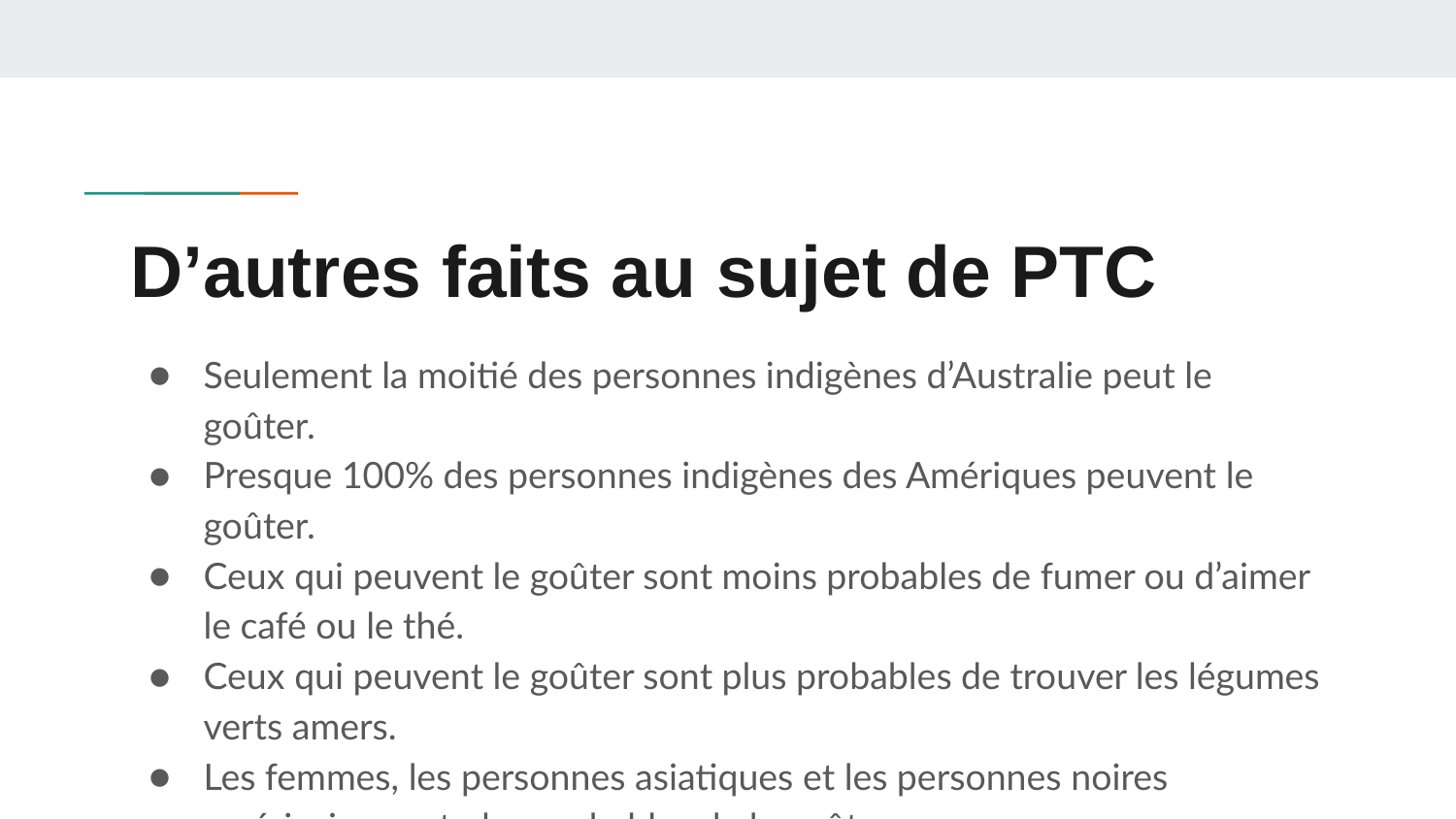

# D’autres faits au sujet de PTC
Seulement la moitié des personnes indigènes d’Australie peut le goûter.
Presque 100% des personnes indigènes des Amériques peuvent le goûter.
Ceux qui peuvent le goûter sont moins probables de fumer ou d’aimer le café ou le thé.
Ceux qui peuvent le goûter sont plus probables de trouver les légumes verts amers.
Les femmes, les personnes asiatiques et les personnes noires américains sont plus probables de le goûter.